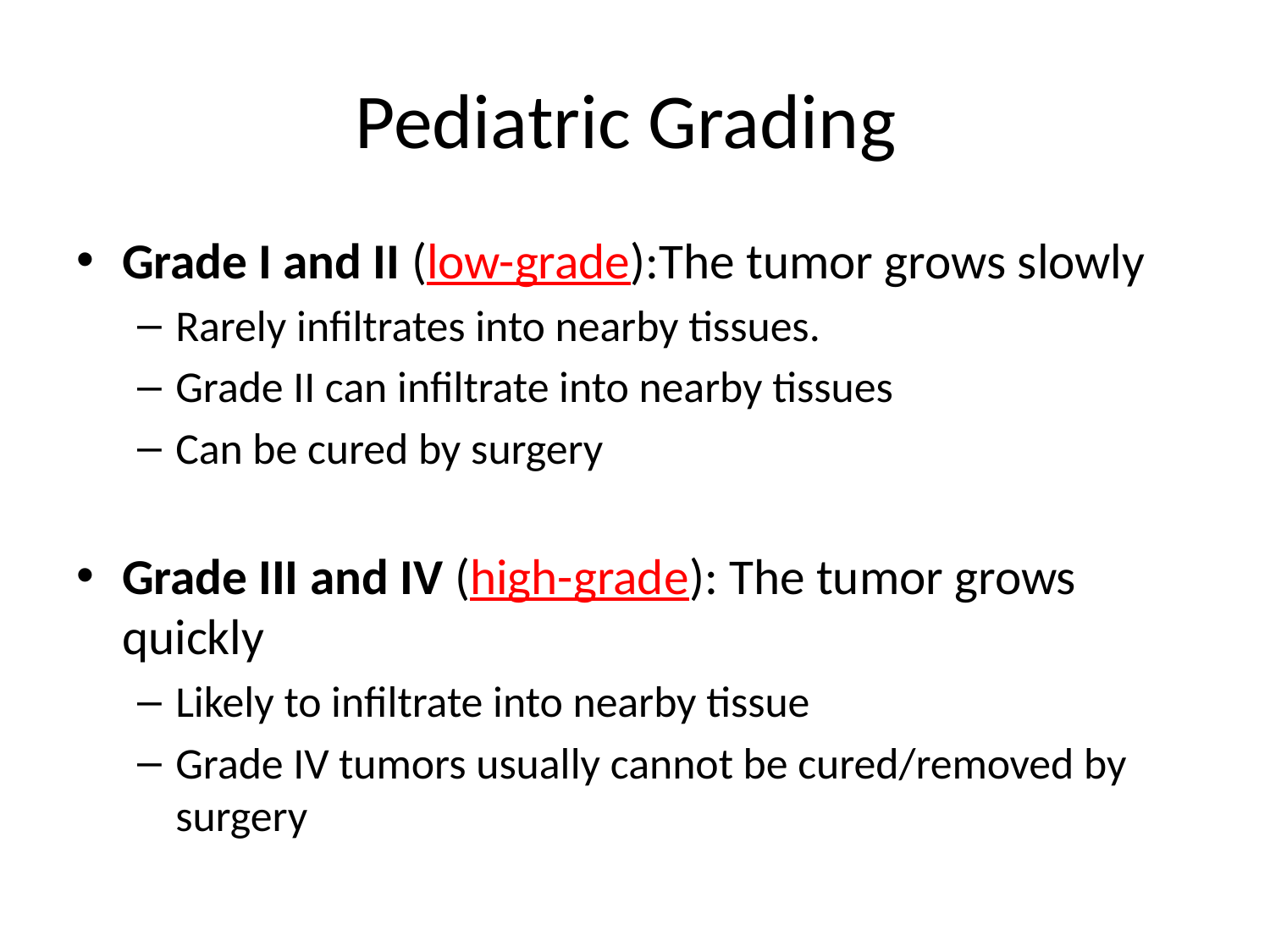

# Pediatric Grading
Grade I and II (low-grade):The tumor grows slowly
Rarely infiltrates into nearby tissues.
Grade II can infiltrate into nearby tissues
Can be cured by surgery

Grade III and IV (high-grade): The tumor grows quickly
Likely to infiltrate into nearby tissue
Grade IV tumors usually cannot be cured/removed by surgery